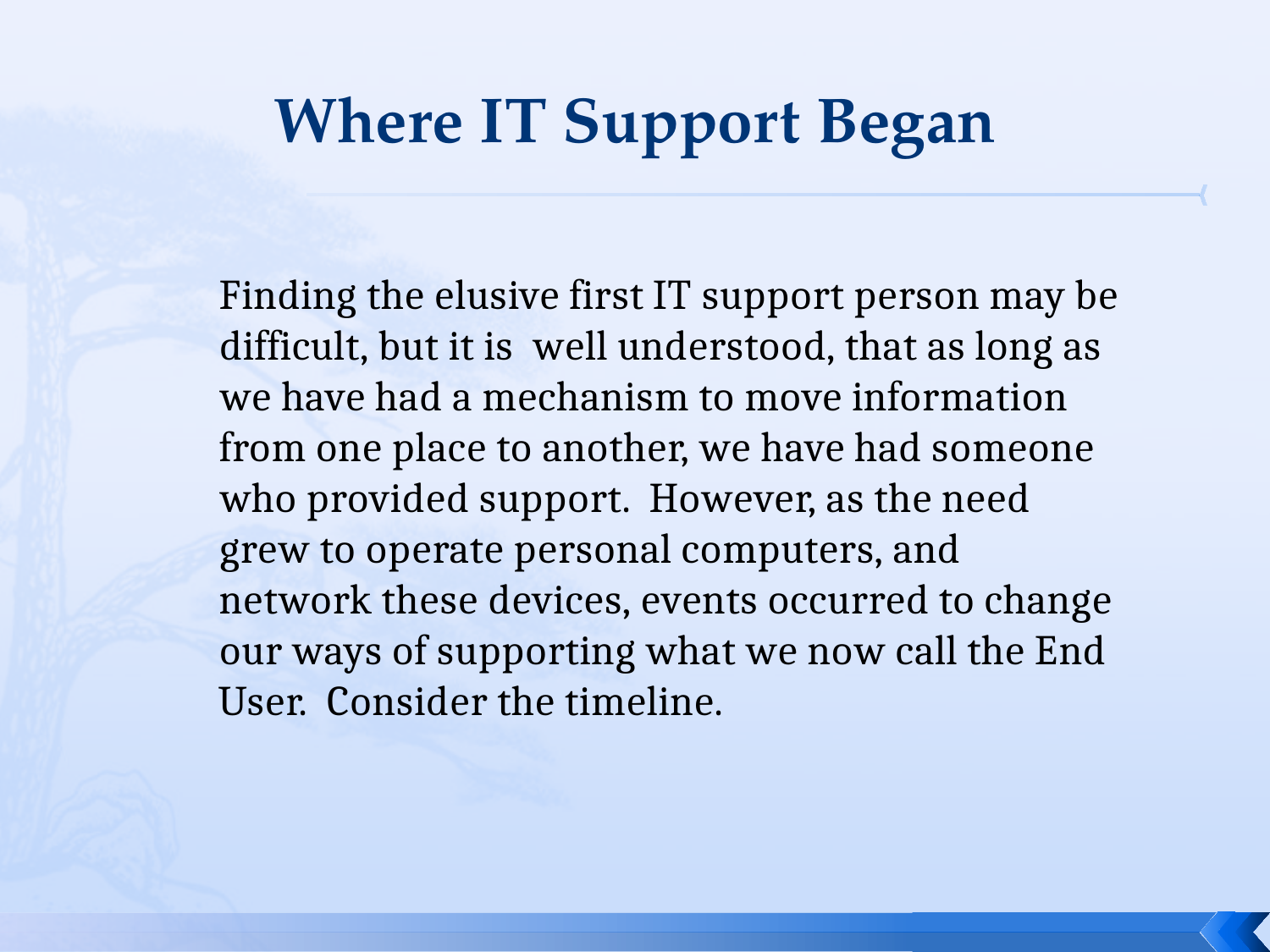

# Where IT Support Began

Finding the elusive first IT support person may be difficult, but it is  well understood, that as long as we have had a mechanism to move information from one place to another, we have had someone who provided support.  However, as the need grew to operate personal computers, and network these devices, events occurred to change our ways of supporting what we now call the End User.  Consider the timeline.